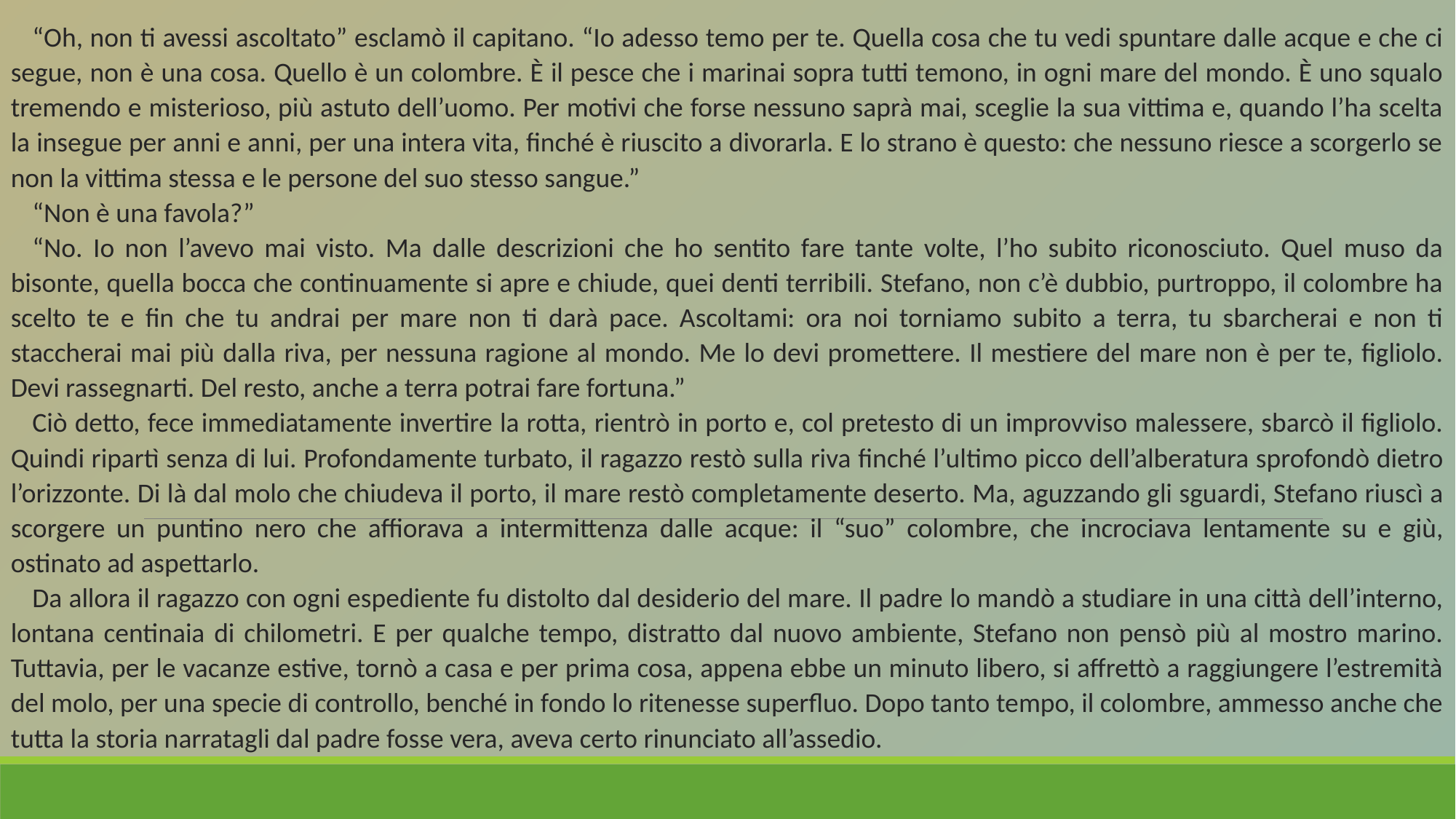

“Oh, non ti avessi ascoltato” esclamò il capitano. “Io adesso temo per te. Quella cosa che tu vedi spuntare dalle acque e che ci segue, non è una cosa. Quello è un colombre. È il pesce che i marinai sopra tutti temono, in ogni mare del mondo. È uno squalo tremendo e misterioso, più astuto dell’uomo. Per motivi che forse nessuno saprà mai, sceglie la sua vittima e, quando l’ha scelta la insegue per anni e anni, per una intera vita, finché è riuscito a divorarla. E lo strano è questo: che nessuno riesce a scorgerlo se non la vittima stessa e le persone del suo stesso sangue.”
“Non è una favola?”
“No. Io non l’avevo mai visto. Ma dalle descrizioni che ho sentito fare tante volte, l’ho subito riconosciuto. Quel muso da bisonte, quella bocca che continuamente si apre e chiude, quei denti terribili. Stefano, non c’è dubbio, purtroppo, il colombre ha scelto te e fin che tu andrai per mare non ti darà pace. Ascoltami: ora noi torniamo subito a terra, tu sbarcherai e non ti staccherai mai più dalla riva, per nessuna ragione al mondo. Me lo devi promettere. Il mestiere del mare non è per te, figliolo. Devi rassegnarti. Del resto, anche a terra potrai fare fortuna.”
Ciò detto, fece immediatamente invertire la rotta, rientrò in porto e, col pretesto di un improvviso malessere, sbarcò il figliolo. Quindi ripartì senza di lui. Profondamente turbato, il ragazzo restò sulla riva finché l’ultimo picco dell’alberatura sprofondò dietro l’orizzonte. Di là dal molo che chiudeva il porto, il mare restò completamente deserto. Ma, aguzzando gli sguardi, Stefano riuscì a scorgere un puntino nero che affiorava a intermittenza dalle acque: il “suo” colombre, che incrociava lentamente su e giù, ostinato ad aspettarlo.
Da allora il ragazzo con ogni espediente fu distolto dal desiderio del mare. Il padre lo mandò a studiare in una città dell’interno, lontana centinaia di chilometri. E per qualche tempo, distratto dal nuovo ambiente, Stefano non pensò più al mostro marino. Tuttavia, per le vacanze estive, tornò a casa e per prima cosa, appena ebbe un minuto libero, si affrettò a raggiungere l’estremità del molo, per una specie di controllo, benché in fondo lo ritenesse superfluo. Dopo tanto tempo, il colombre, ammesso anche che tutta la storia narratagli dal padre fosse vera, aveva certo rinunciato all’assedio.
#